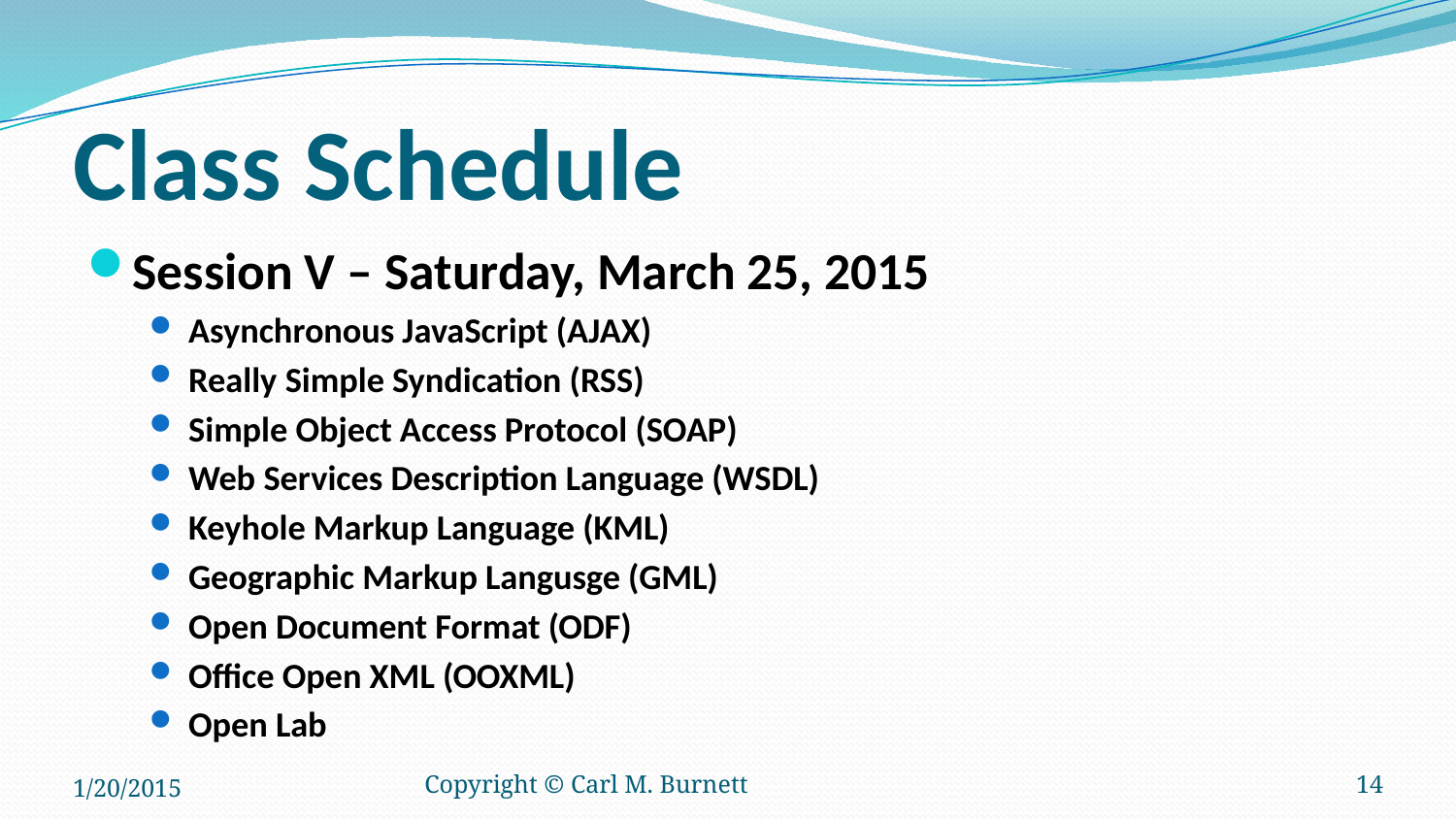

# Class Schedule
Session V – Saturday, March 25, 2015
Asynchronous JavaScript (AJAX)
Really Simple Syndication (RSS)
Simple Object Access Protocol (SOAP)
Web Services Description Language (WSDL)
Keyhole Markup Language (KML)
Geographic Markup Langusge (GML)
Open Document Format (ODF)
Office Open XML (OOXML)
Open Lab

1/20/2015
Copyright © Carl M. Burnett
14